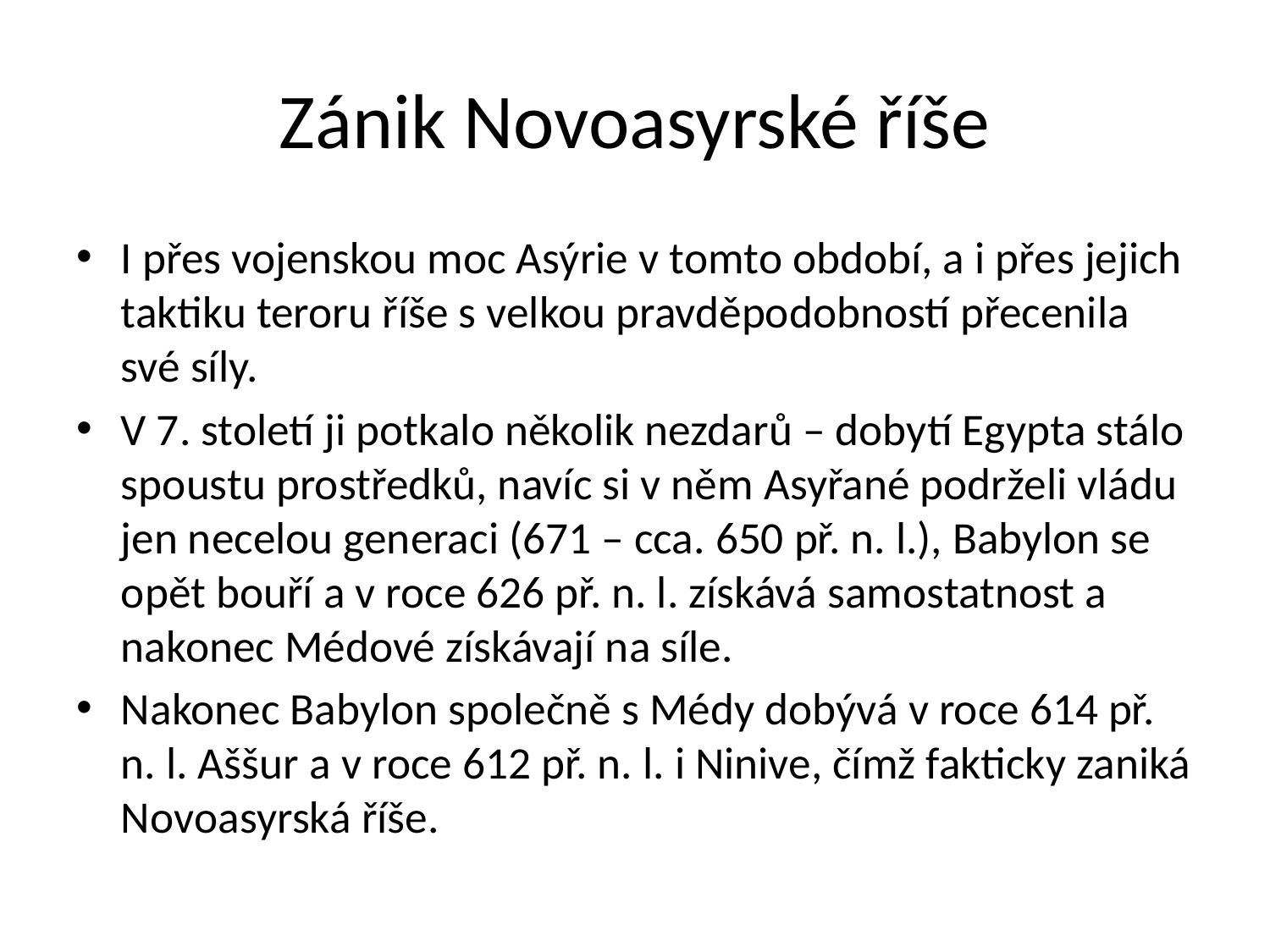

# Zánik Novoasyrské říše
I přes vojenskou moc Asýrie v tomto období, a i přes jejich taktiku teroru říše s velkou pravděpodobností přecenila své síly.
V 7. století ji potkalo několik nezdarů – dobytí Egypta stálo spoustu prostředků, navíc si v něm Asyřané podrželi vládu jen necelou generaci (671 – cca. 650 př. n. l.), Babylon se opět bouří a v roce 626 př. n. l. získává samostatnost a nakonec Médové získávají na síle.
Nakonec Babylon společně s Médy dobývá v roce 614 př. n. l. Aššur a v roce 612 př. n. l. i Ninive, čímž fakticky zaniká Novoasyrská říše.